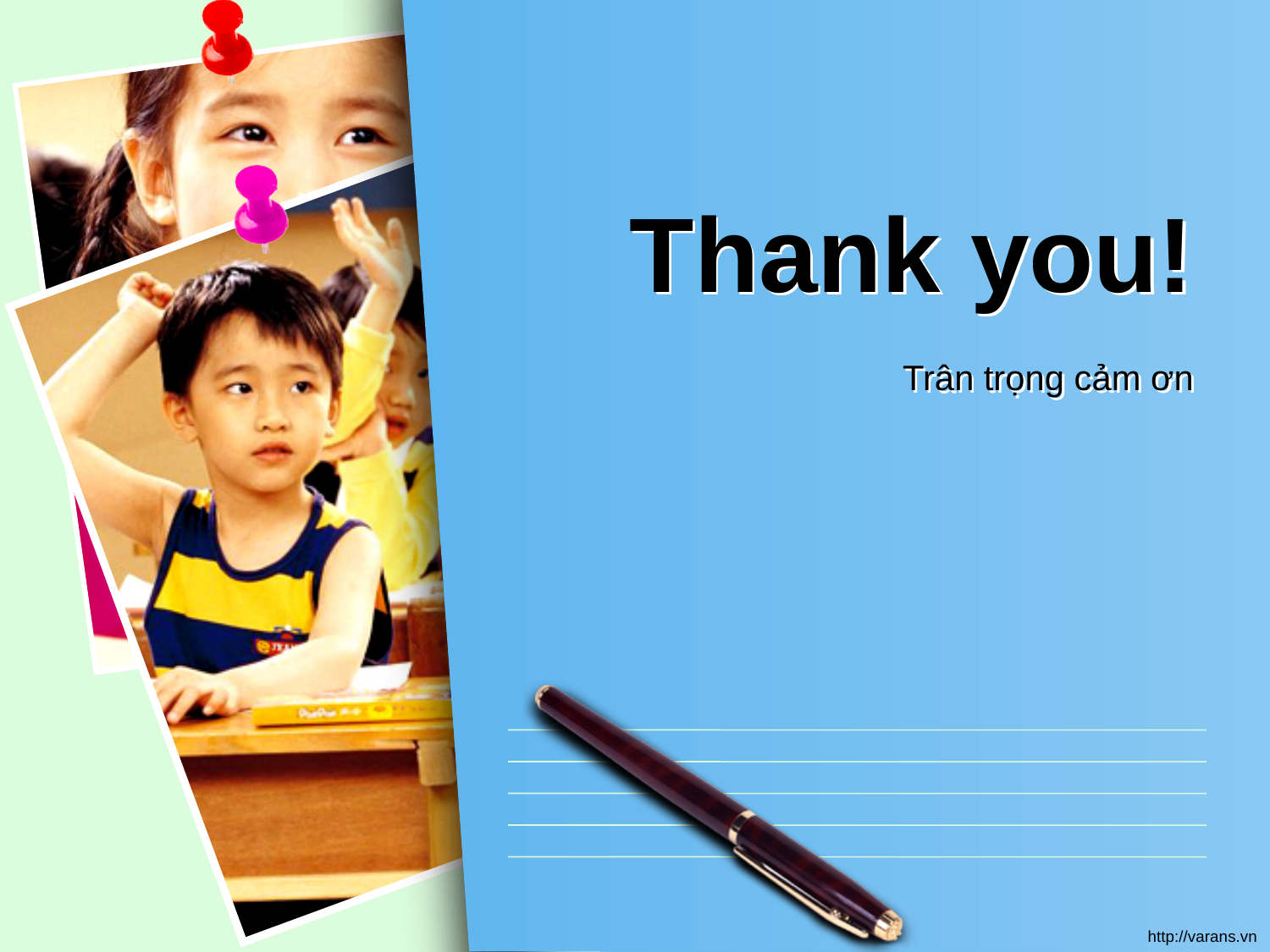

# Thank you!
Trân trọng cảm ơn